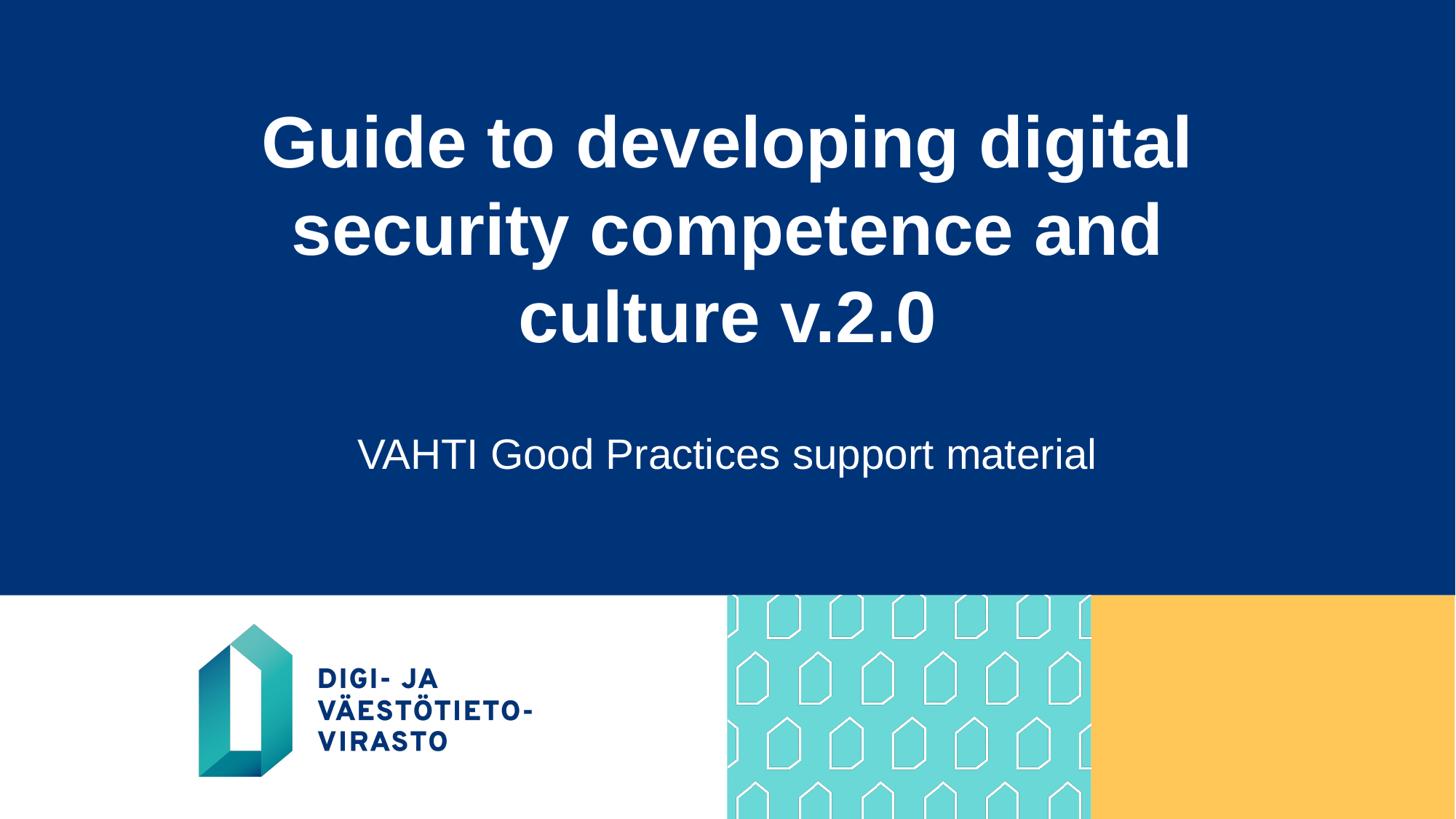

# Guide to developing digital security competence and culture v.2.0
VAHTI Good Practices support material
23.12.2024
VAHTI Good Practices support material
1